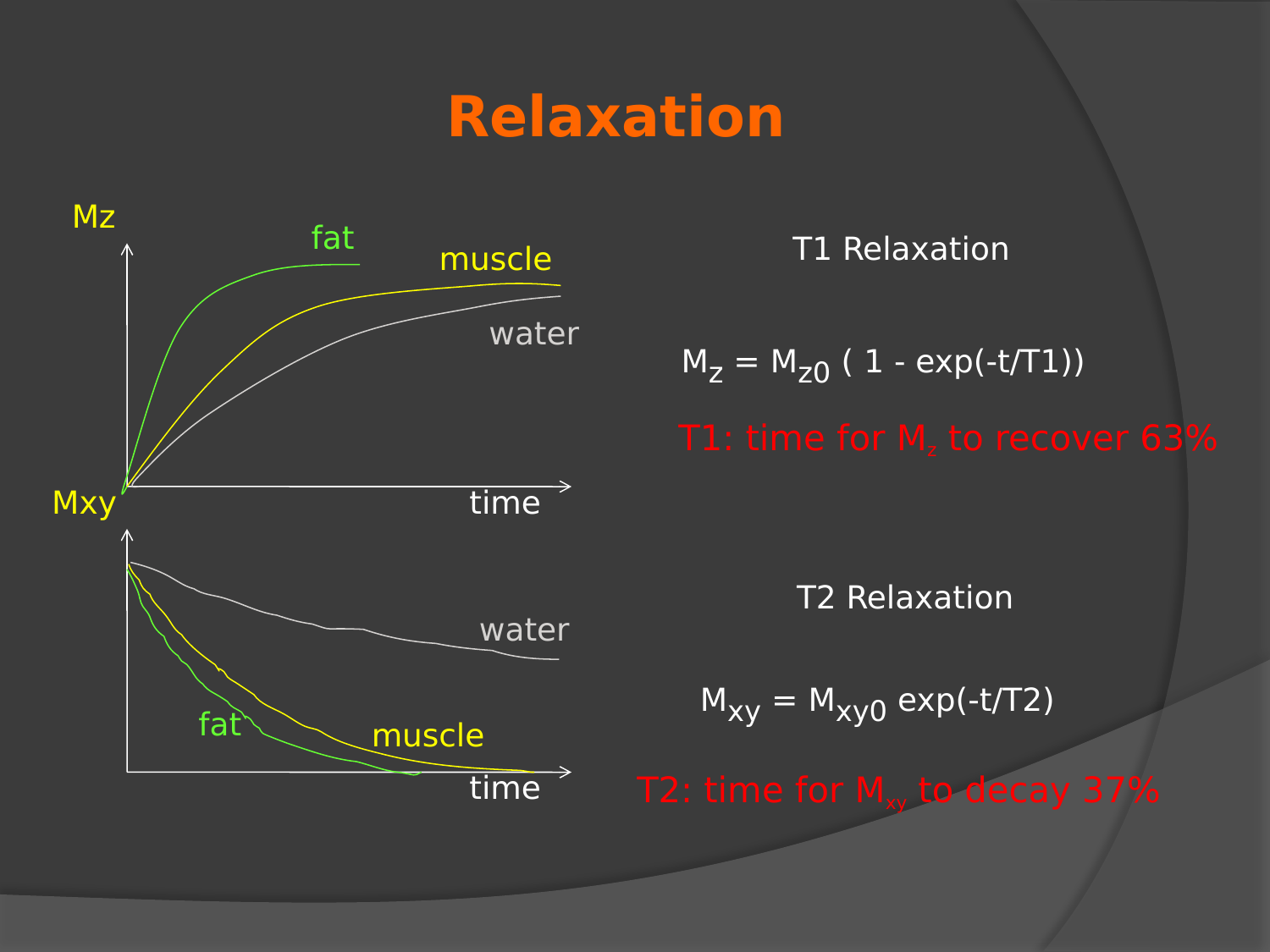

Relaxation
Mz
fat

water

water
fat
T1 Relaxation
muscle

Mz = Mz0 ( 1 - exp(-t/T1))
T1: time for Mz to recover 63%
Mxy
time

T2 Relaxation
Mxy = Mxy0 exp(-t/T2)
muscle
time
T2: time for Mxy to decay 37%